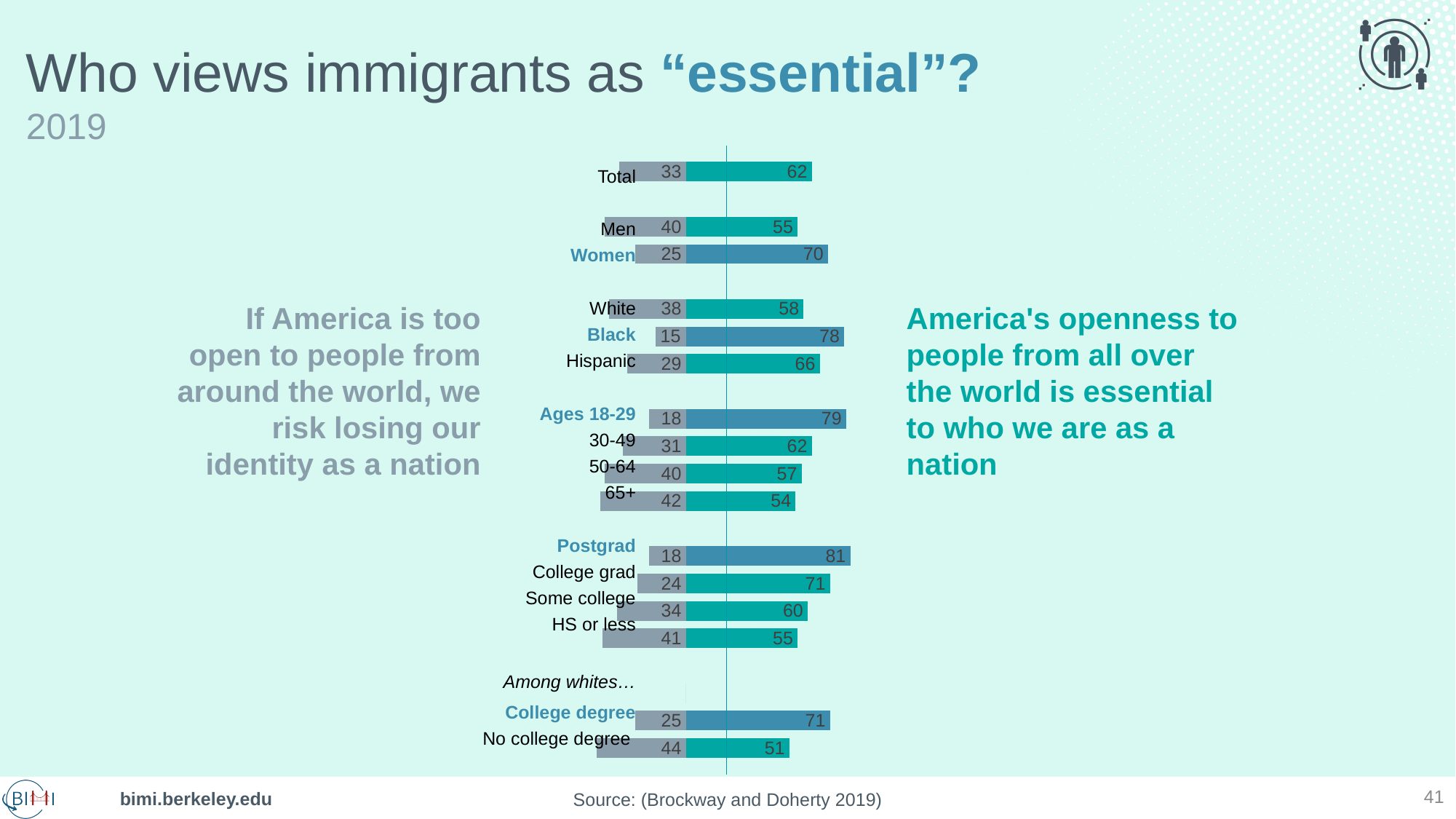

# Who views immigrants as “essential”? 2019

### Chart

| Category | If America is too open to people from around the world, we risk losing our identity as a nation | America's openness to people from all over the world is essential to who we are as a nation |
|---|---|---|
| Total | -33.0 | 62.0 |
|  | None | None |
| Men | -40.0 | 55.0 |
| Women | -25.0 | 70.0 |
|  | None | None |
| White | -38.0 | 58.0 |
| Black | -15.0 | 78.0 |
| Hispanic | -29.0 | 66.0 |
|  | None | None |
| Ages 18-39 | -18.0 | 79.0 |
| 30-49 | -31.0 | 62.0 |
| 50-64 | -40.0 | 57.0 |
| 65+ | -42.0 | 54.0 |
|  | None | None |
| Postgrad | -18.0 | 81.0 |
| College grad | -24.0 | 71.0 |
| Some college | -34.0 | 60.0 |
| HS or less | -41.0 | 55.0 |
|  | None | None |
| Among whites … | 0.0 | None |
| College degree | -25.0 | 71.0 |
| No college degree | -44.0 | 51.0 |
Total

Men
Women

White
Black
Hispanic

Ages 18-29
30-49
50-64
65+

Postgrad
College grad
Some college
HS or less

Among whites…
College degree
No college degree
If America is too open to people from around the world, we risk losing our identity as a nation
America's openness to people from all over the world is essential to who we are as a nation
41
Source: (Brockway and Doherty 2019)